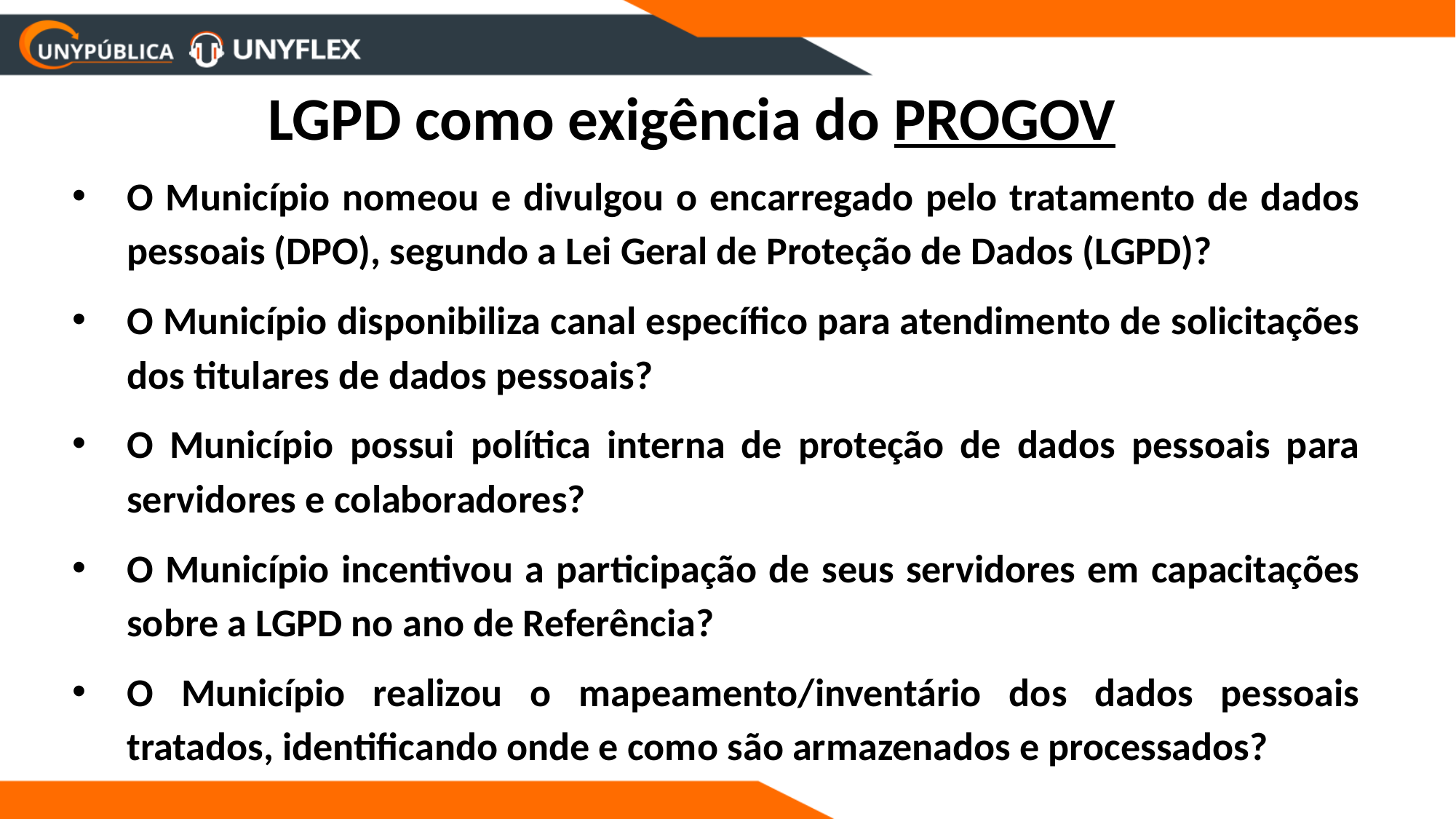

LGPD como exigência do PROGOV
O Município nomeou e divulgou o encarregado pelo tratamento de dados pessoais (DPO), segundo a Lei Geral de Proteção de Dados (LGPD)?
O Município disponibiliza canal específico para atendimento de solicitações dos titulares de dados pessoais?
O Município possui política interna de proteção de dados pessoais para servidores e colaboradores?
O Município incentivou a participação de seus servidores em capacitações sobre a LGPD no ano de Referência?
O Município realizou o mapeamento/inventário dos dados pessoais tratados, identificando onde e como são armazenados e processados?